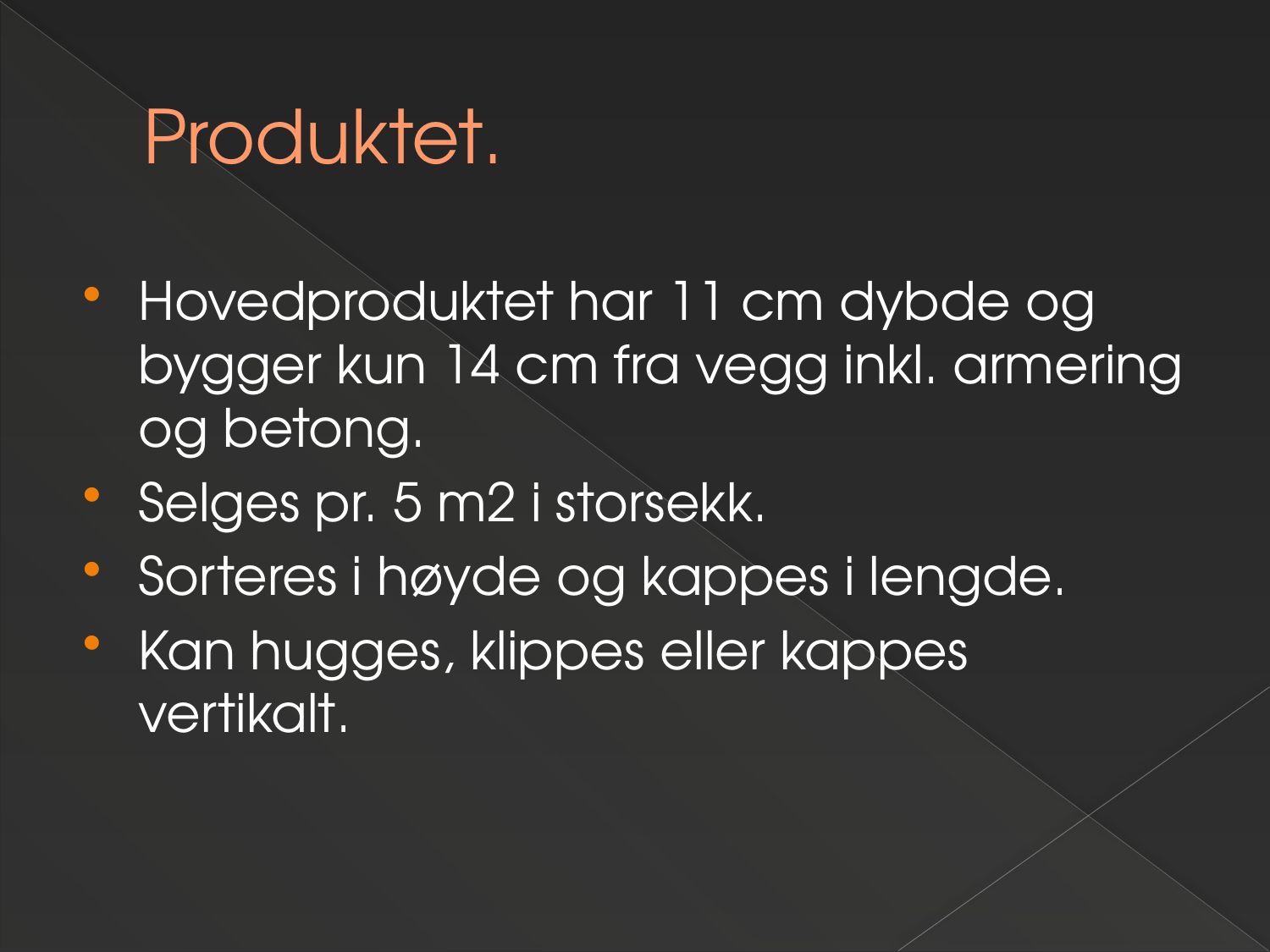

# Produktet.
Hovedproduktet har 11 cm dybde og bygger kun 14 cm fra vegg inkl. armering og betong.
Selges pr. 5 m2 i storsekk.
Sorteres i høyde og kappes i lengde.
Kan hugges, klippes eller kappes vertikalt.